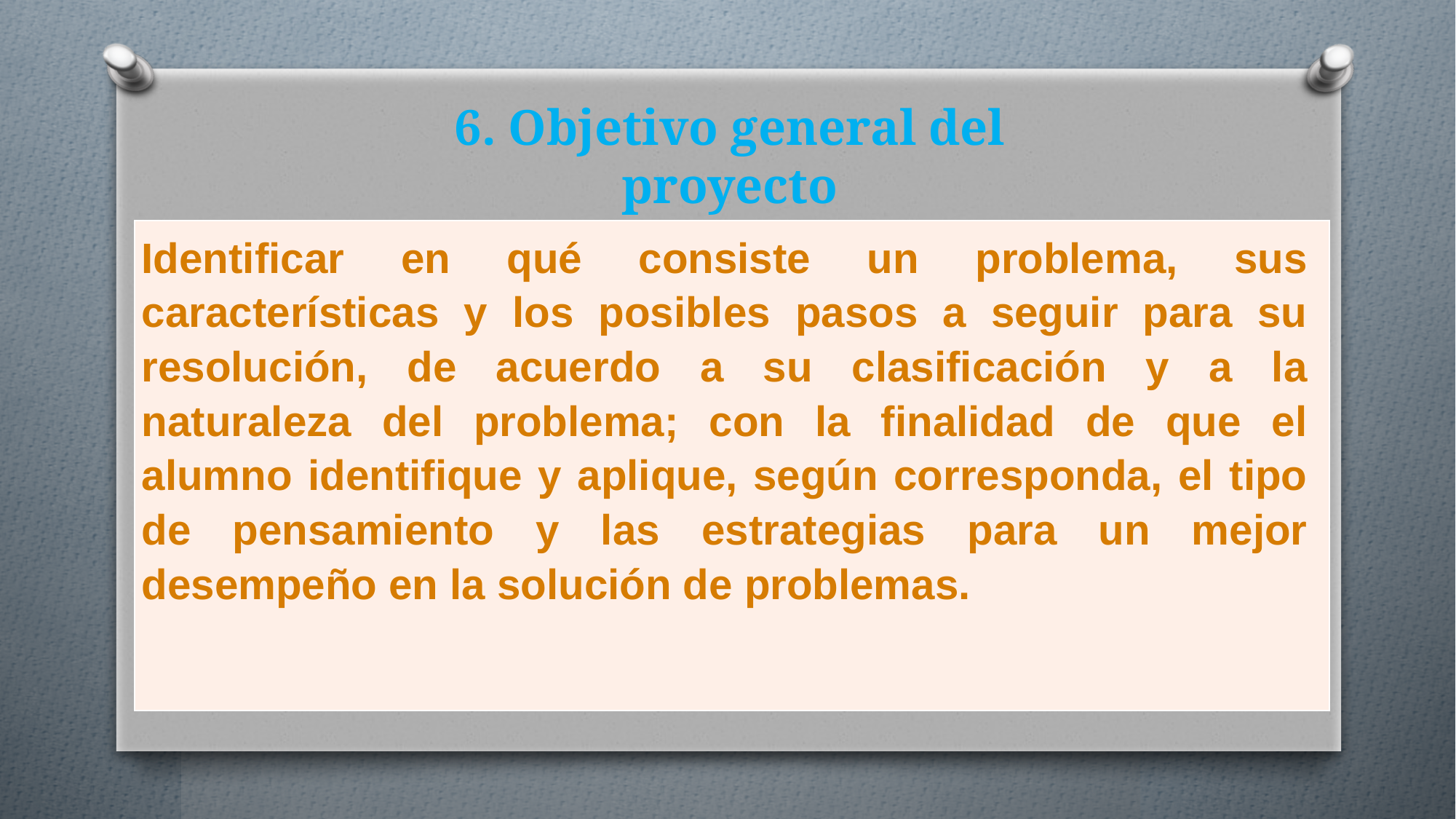

6. Objetivo general del proyecto
| Identificar en qué consiste un problema, sus características y los posibles pasos a seguir para su resolución, de acuerdo a su clasificación y a la naturaleza del problema; con la finalidad de que el alumno identifique y aplique, según corresponda, el tipo de pensamiento y las estrategias para un mejor desempeño en la solución de problemas. |
| --- |